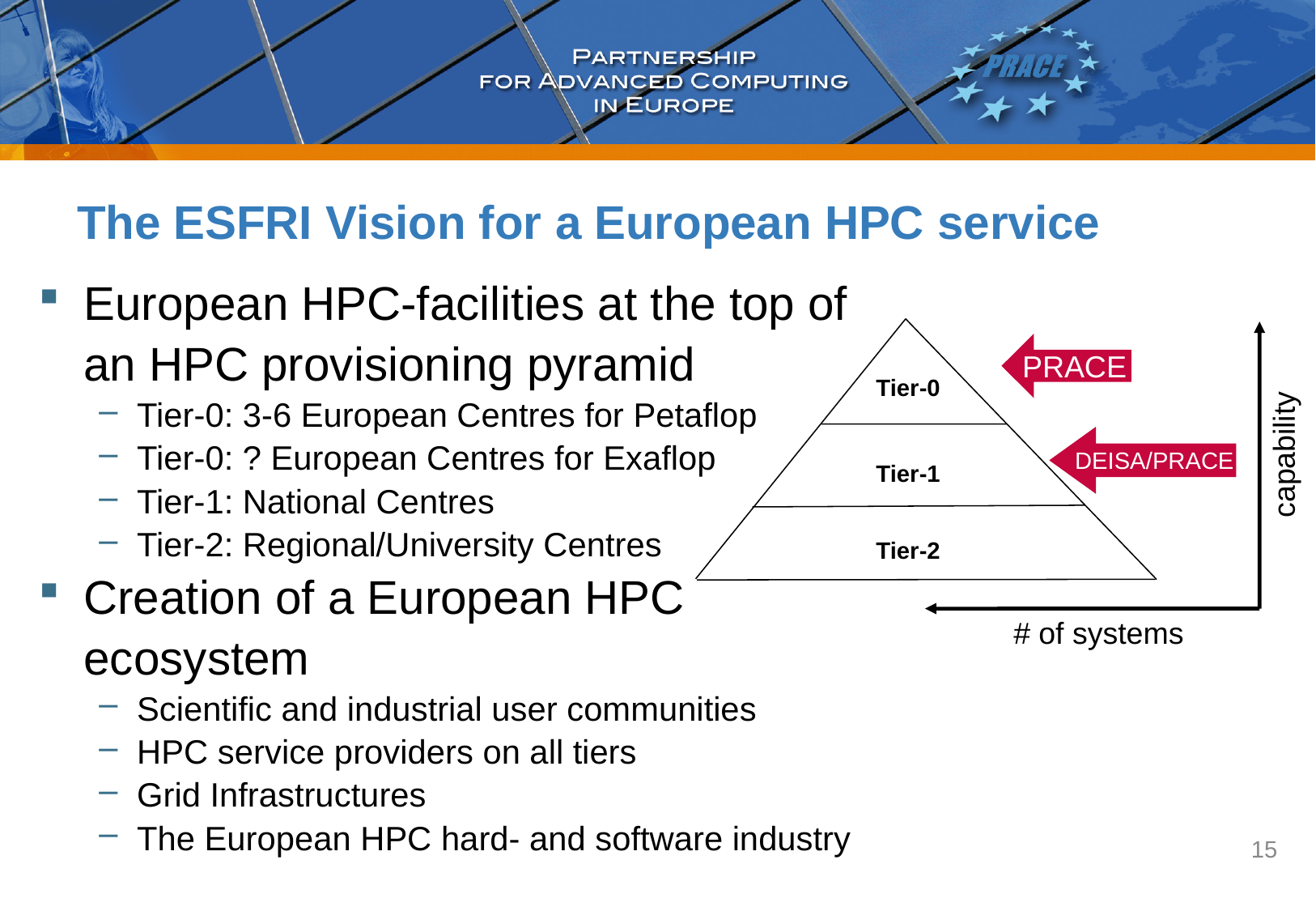

# The ESFRI Vision for a European HPC service
European HPC-facilities at the top of
	an HPC provisioning pyramid
Tier-0: 3-6 European Centres for Petaflop
Tier-0: ? European Centres for Exaflop
Tier-1: National Centres
Tier-2: Regional/University Centres
Creation of a European HPC
	ecosystem
Scientific and industrial user communities
HPC service providers on all tiers
Grid Infrastructures
The European HPC hard- and software industry

PRACE
Tier-0

DEISA/PRACE
capability
Tier-1

Tier-2

# of systems

15